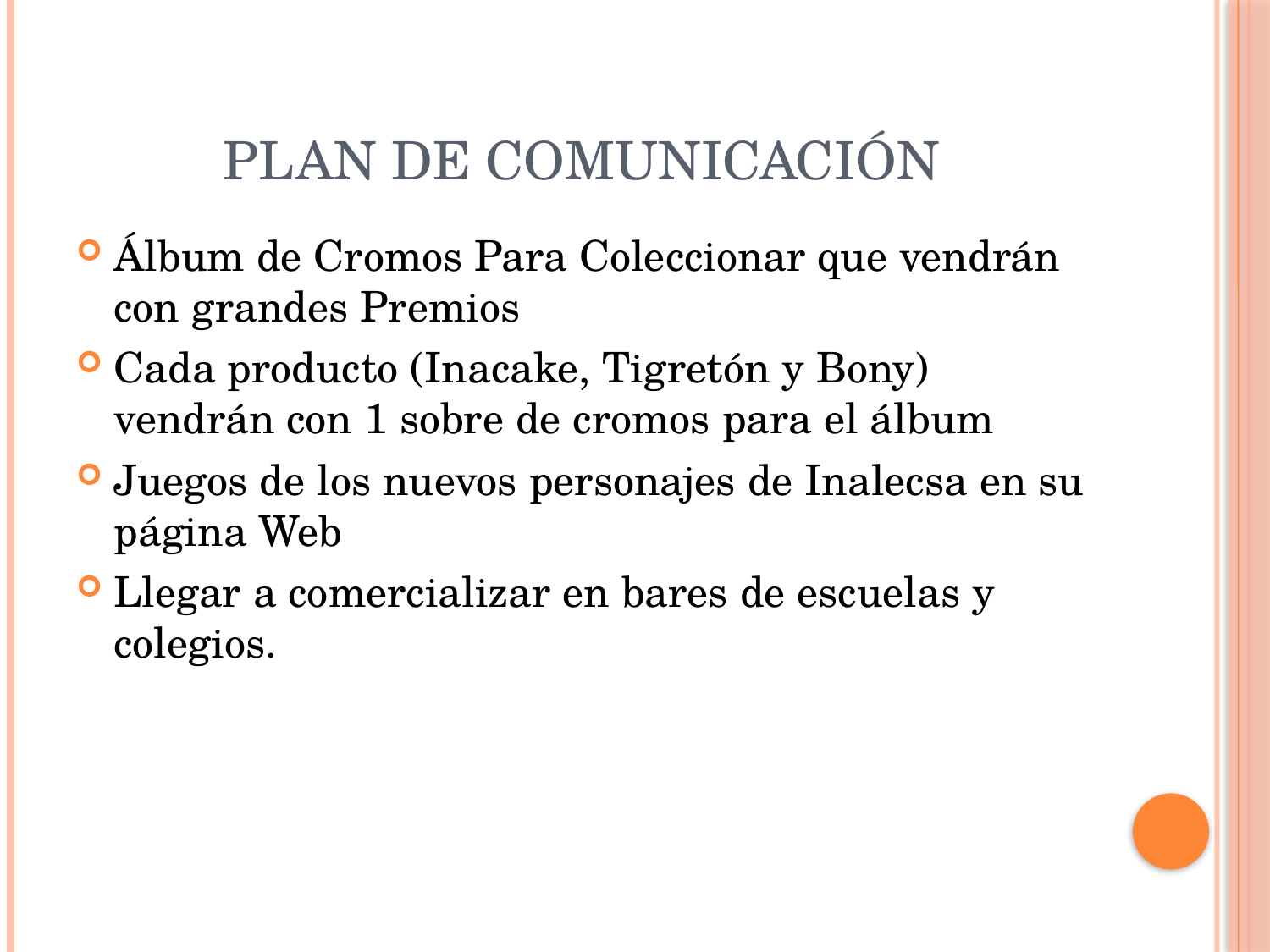

# Plan de comunicación
Álbum de Cromos Para Coleccionar que vendrán con grandes Premios
Cada producto (Inacake, Tigretón y Bony) vendrán con 1 sobre de cromos para el álbum
Juegos de los nuevos personajes de Inalecsa en su página Web
Llegar a comercializar en bares de escuelas y colegios.